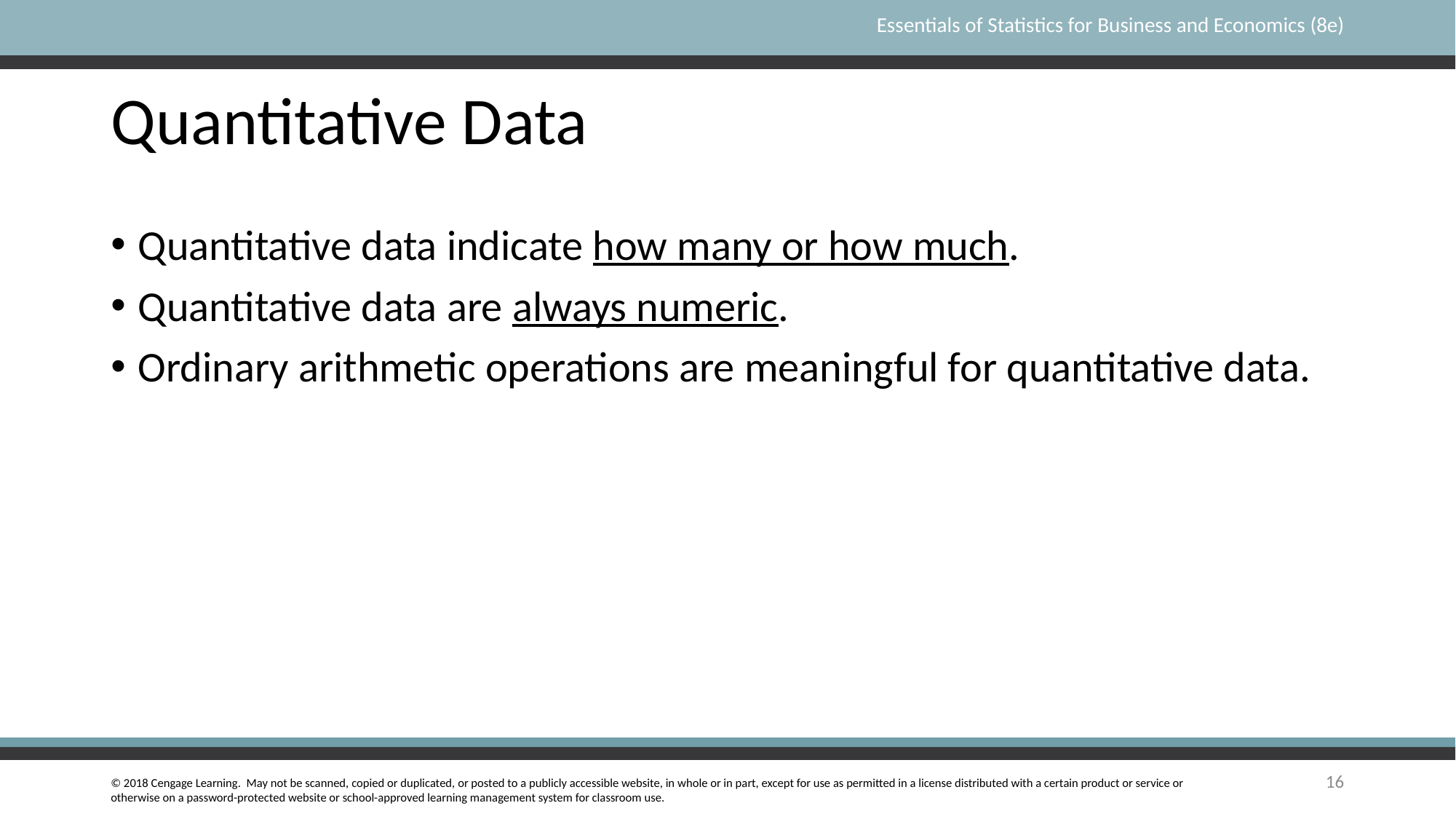

# Quantitative Data
Quantitative data indicate how many or how much.
Quantitative data are always numeric.
Ordinary arithmetic operations are meaningful for quantitative data.

16